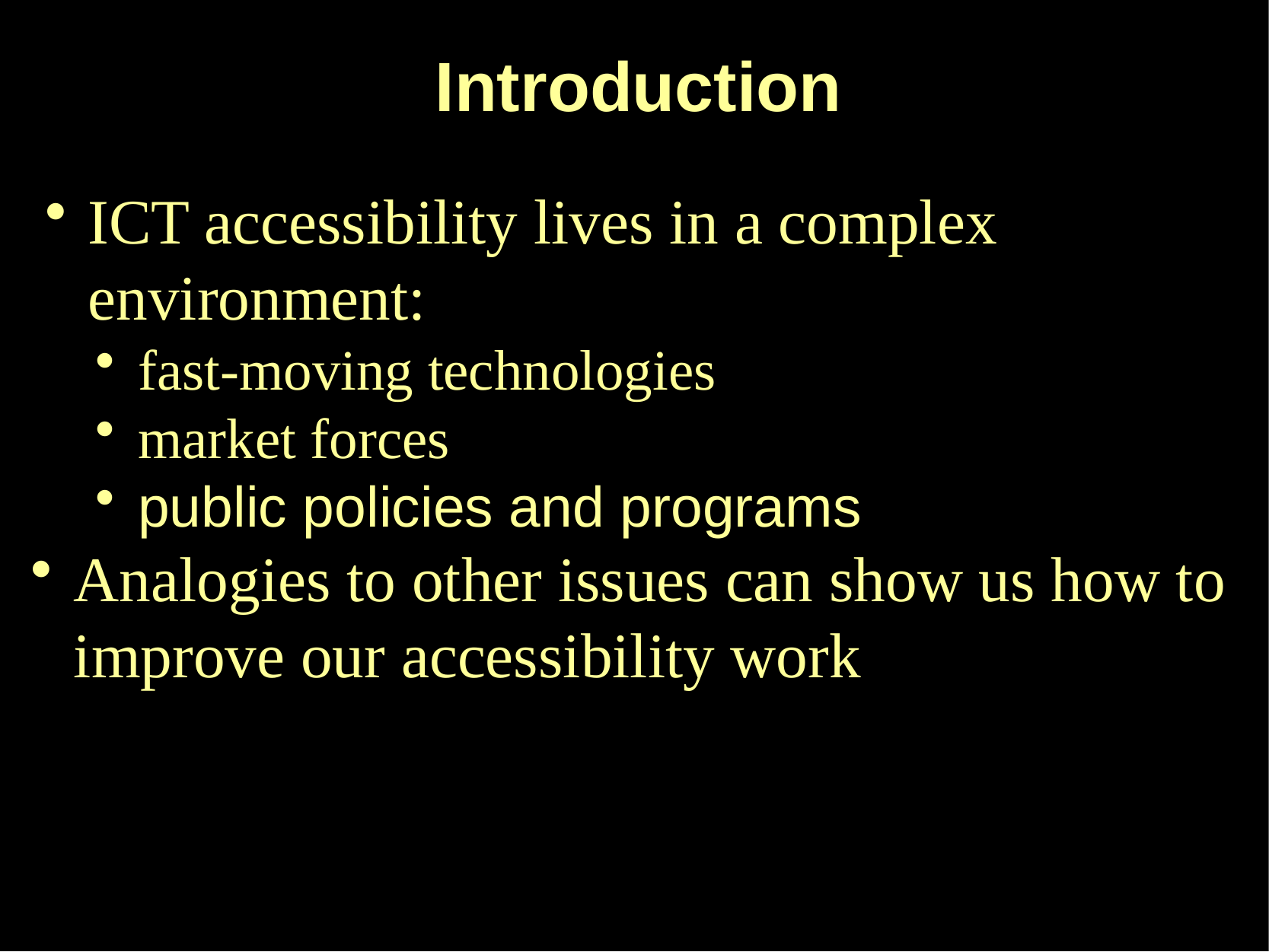

# Introduction
ICT accessibility lives in a complex environment:
fast-moving technologies
market forces
public policies and programs
Analogies to other issues can show us how to improve our accessibility work